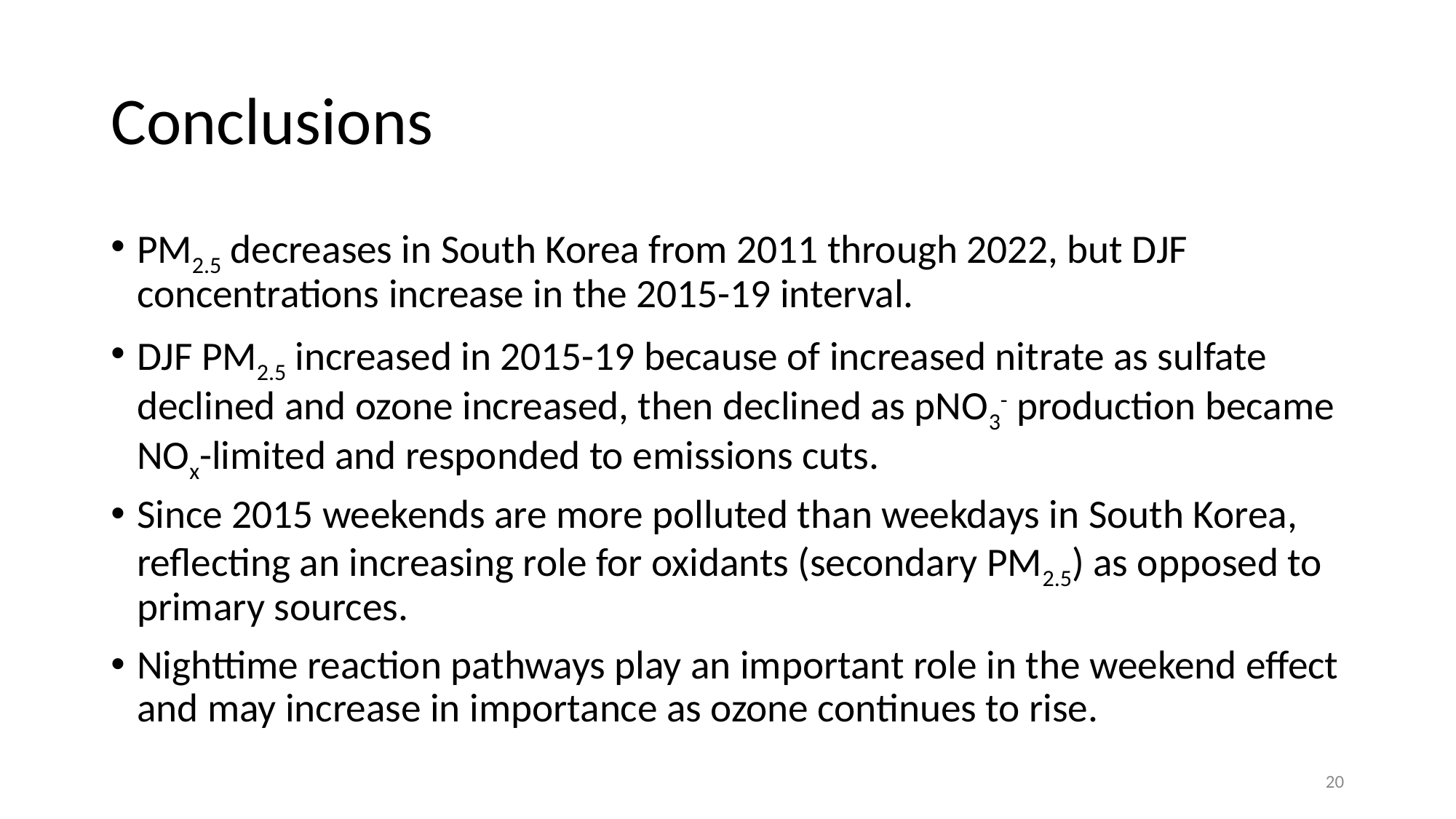

# Conclusions
PM2.5 decreases in South Korea from 2011 through 2022, but DJF concentrations increase in the 2015-19 interval.
DJF PM2.5 increased in 2015-19 because of increased nitrate as sulfate declined and ozone increased, then declined as pNO3- production became NOx-limited and responded to emissions cuts.
Since 2015 weekends are more polluted than weekdays in South Korea, reflecting an increasing role for oxidants (secondary PM2.5) as opposed to primary sources.
Nighttime reaction pathways play an important role in the weekend effect and may increase in importance as ozone continues to rise.
20